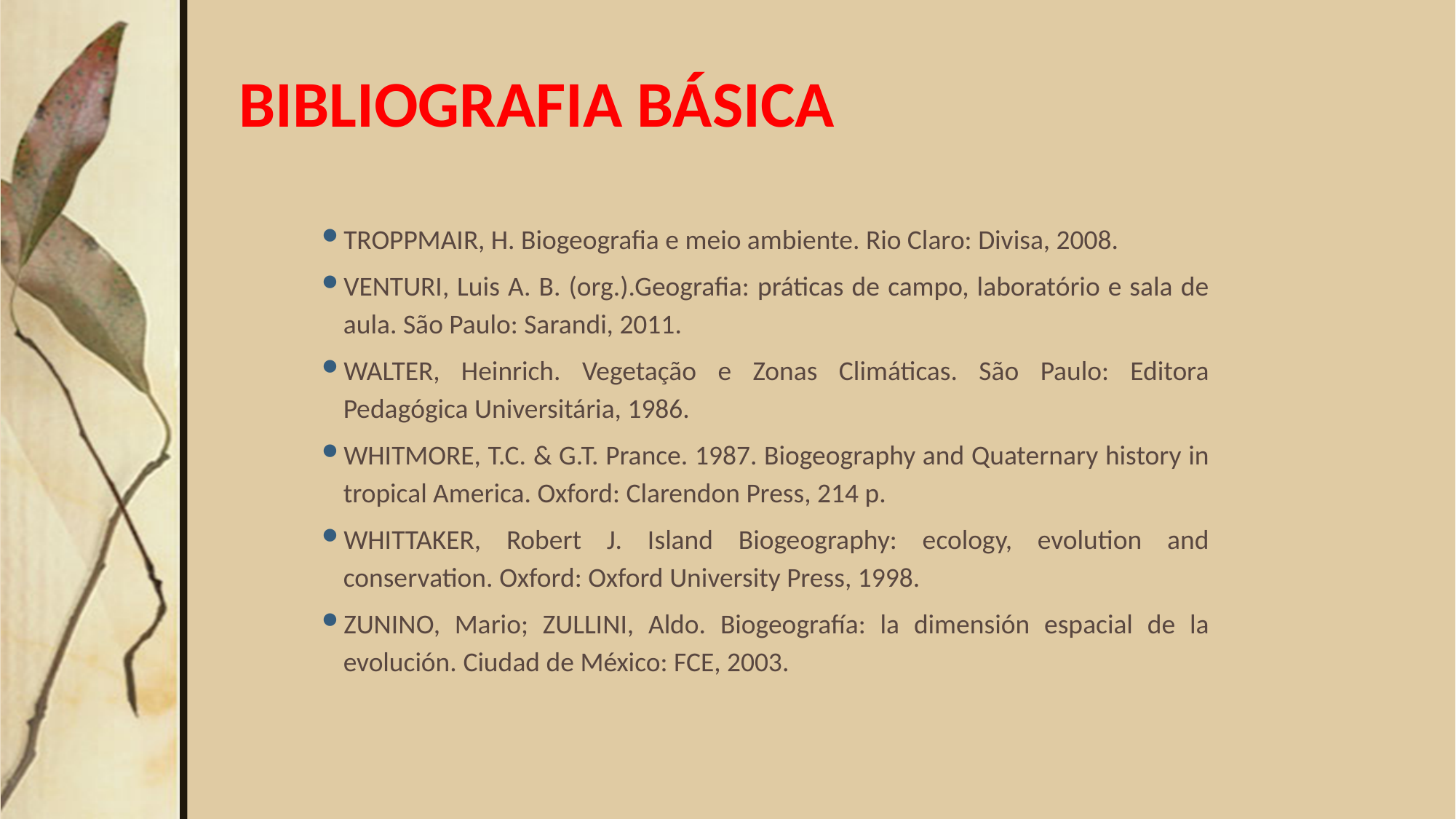

# BIBLIOGRAFIA BÁSICA
TROPPMAIR, H. Biogeografia e meio ambiente. Rio Claro: Divisa, 2008.
VENTURI, Luis A. B. (org.).Geografia: práticas de campo, laboratório e sala de aula. São Paulo: Sarandi, 2011.
WALTER, Heinrich. Vegetação e Zonas Climáticas. São Paulo: Editora Pedagógica Universitária, 1986.
WHITMORE, T.C. & G.T. Prance. 1987. Biogeography and Quaternary history in tropical America. Oxford: Clarendon Press, 214 p.
WHITTAKER, Robert J. Island Biogeography: ecology, evolution and conservation. Oxford: Oxford University Press, 1998.
ZUNINO, Mario; ZULLINI, Aldo. Biogeografía: la dimensión espacial de la evolución. Ciudad de México: FCE, 2003.